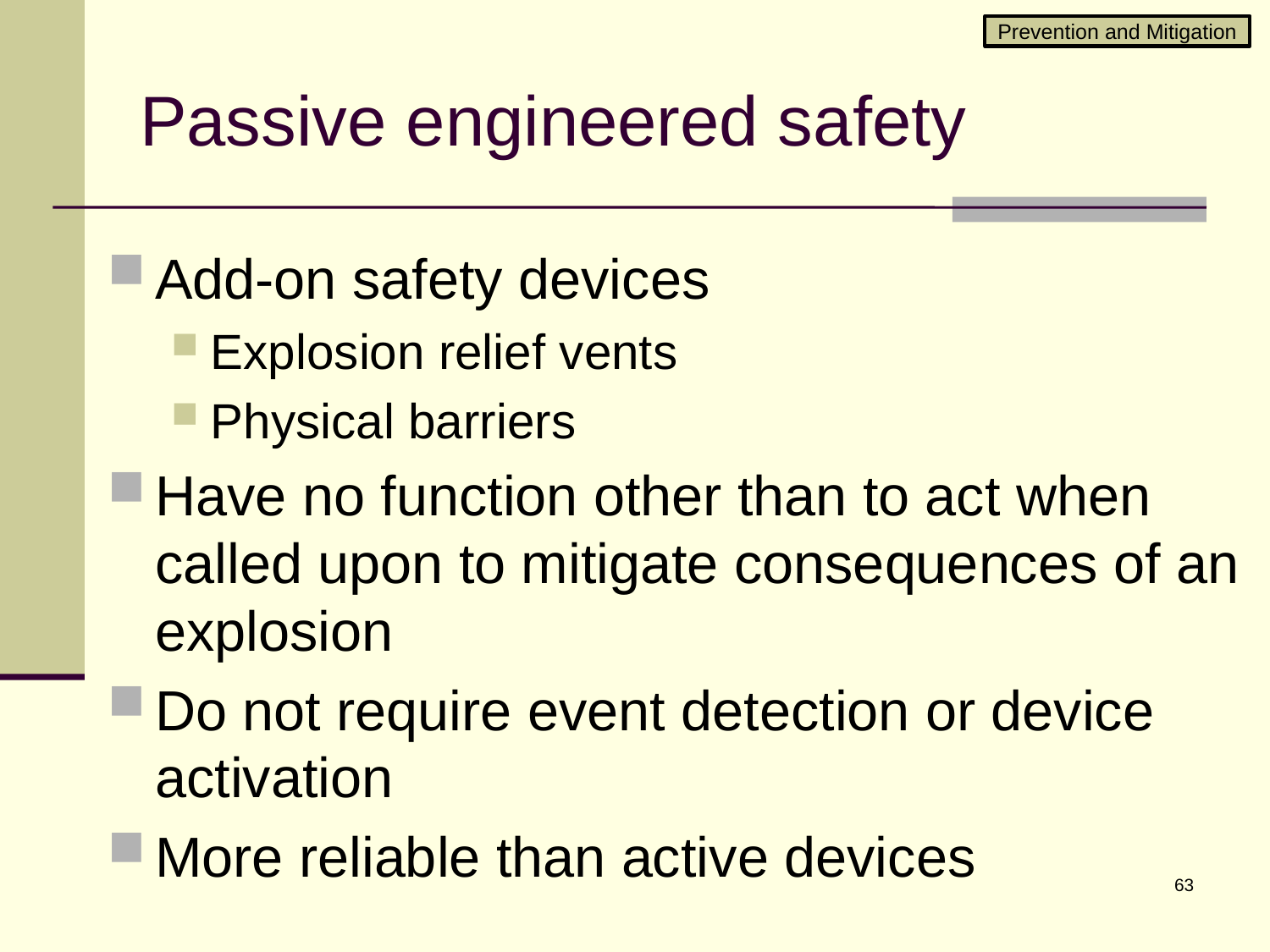

Prevention and Mitigation
# Passive engineered safety
Add-on safety devices
Explosion relief vents
Physical barriers
Have no function other than to act when called upon to mitigate consequences of an explosion
Do not require event detection or device activation
More reliable than active devices
63